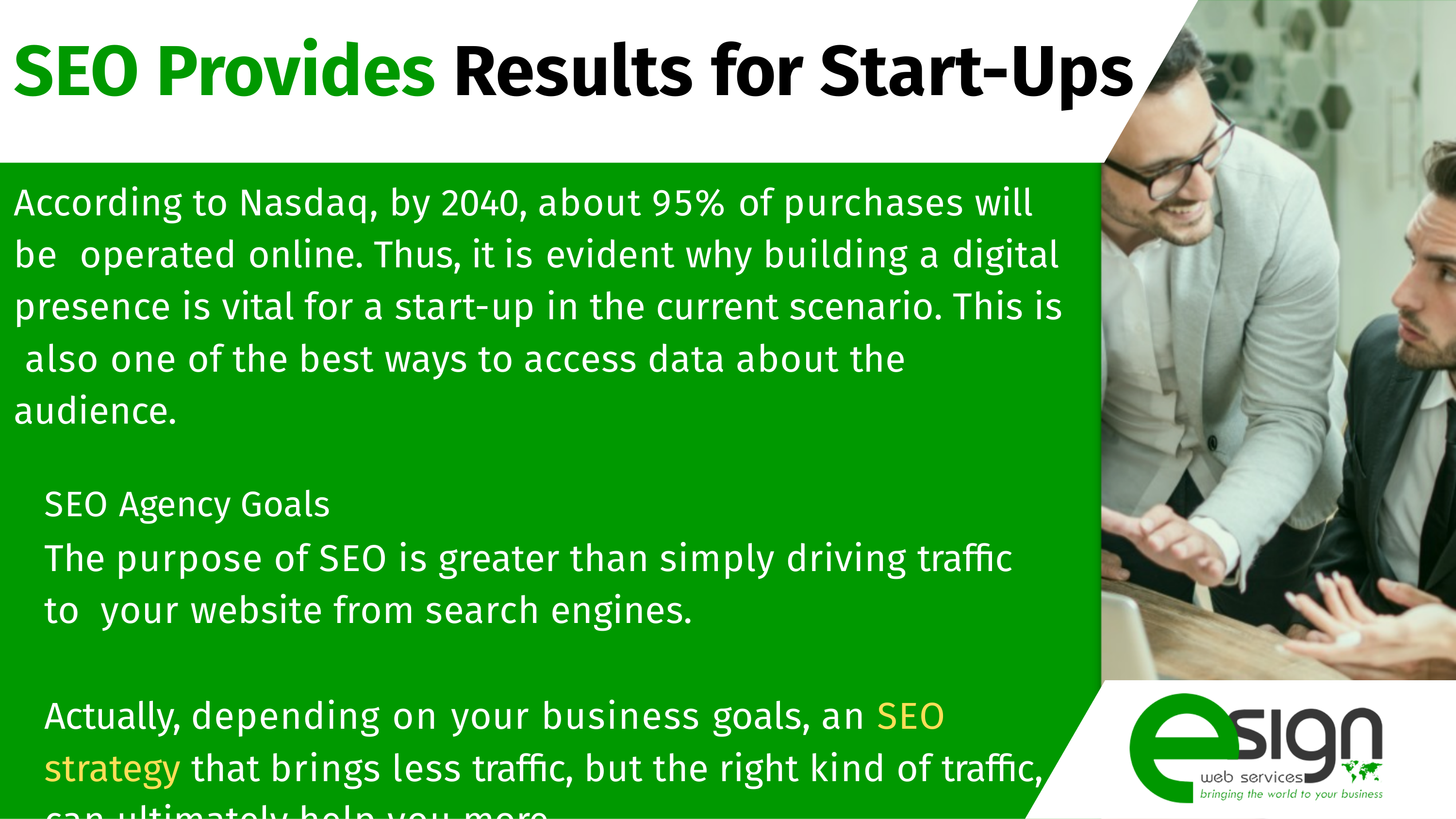

# SEO Provides Results for Start-Ups
According to Nasdaq, by 2040, about 95% of purchases will be  operated online. Thus, it is evident why building a digital  presence is vital for a start-up in the current scenario. This is  also one of the best ways to access data about the audience.

SEO Agency Goals
The purpose of SEO is greater than simply driving traffic to  your website from search engines.

Actually, depending on your business goals, an SEO  strategy that brings less traffic, but the right kind of traffic,  can ultimately help you more.